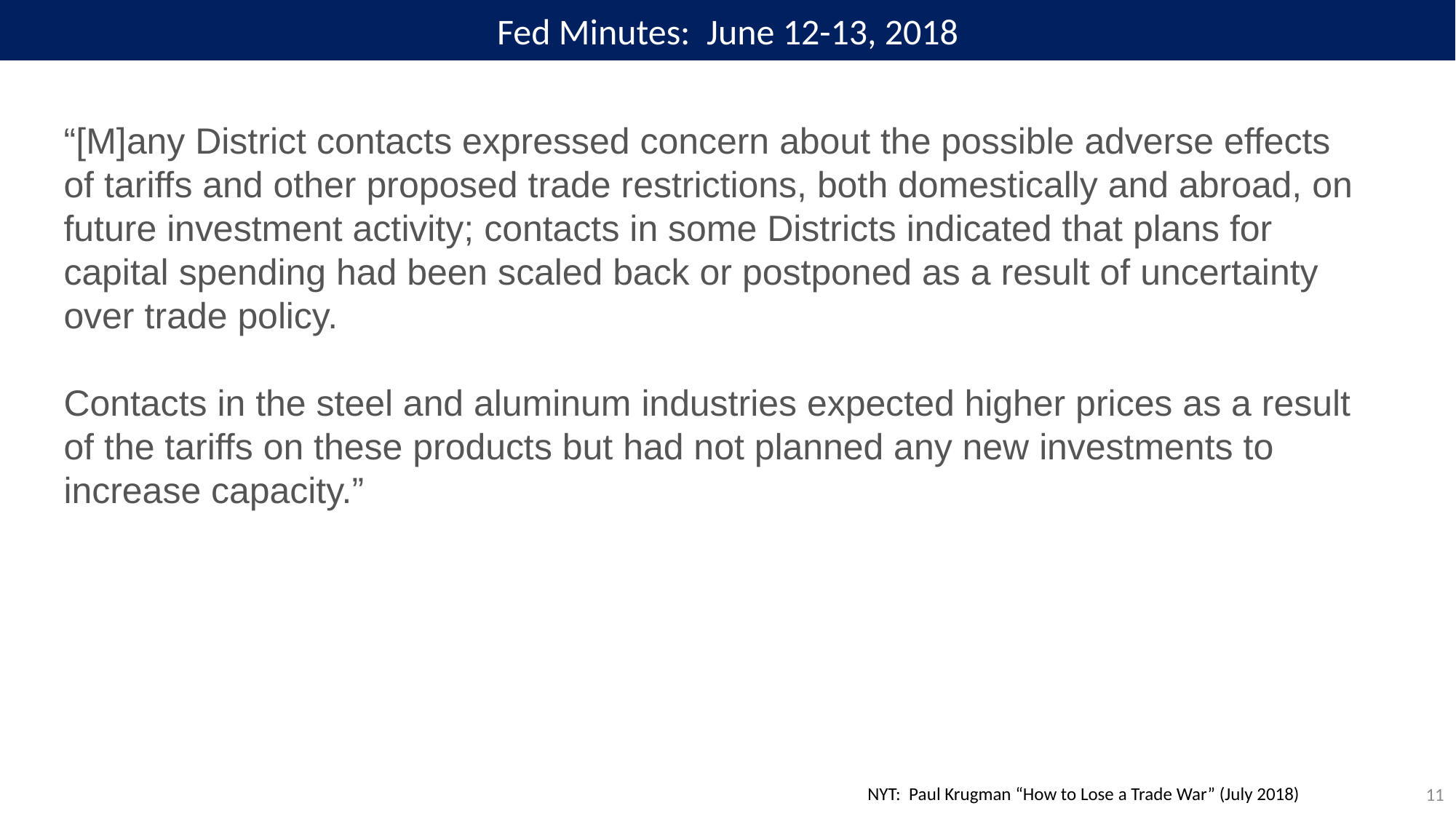

Fed Minutes:  June 12-13, 2018
“[M]any District contacts expressed concern about the possible adverse effects of tariffs and other proposed trade restrictions, both domestically and abroad, on future investment activity; contacts in some Districts indicated that plans for capital spending had been scaled back or postponed as a result of uncertainty over trade policy.

Contacts in the steel and aluminum industries expected higher prices as a result of the tariffs on these products but had not planned any new investments to increase capacity.”
11
NYT:  Paul Krugman “How to Lose a Trade War” (July 2018)